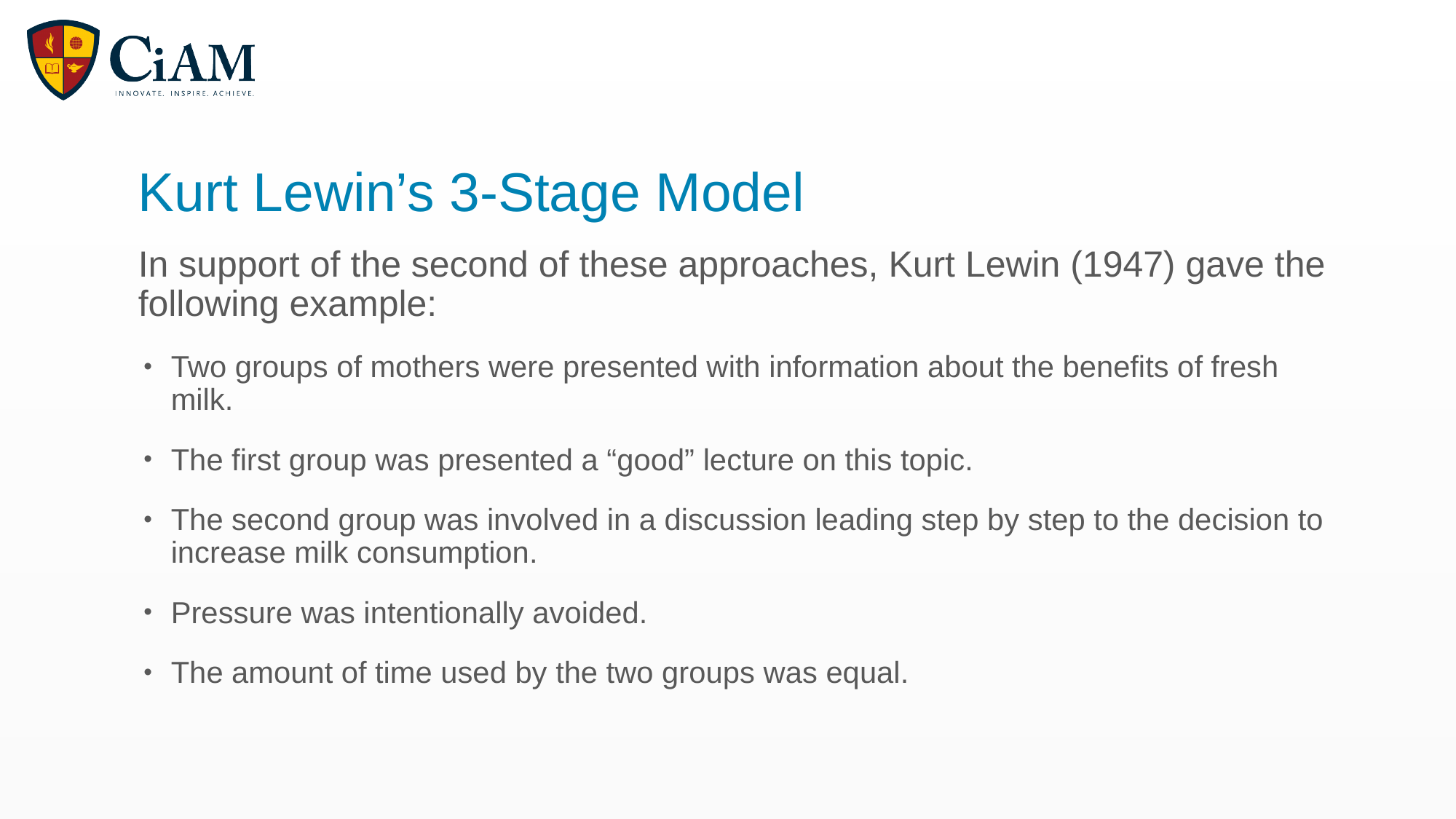

# Kurt Lewin’s 3-Stage Model
In support of the second of these approaches, Kurt Lewin (1947) gave the following example:
Two groups of mothers were presented with information about the benefits of fresh milk.
The first group was presented a “good” lecture on this topic.
The second group was involved in a discussion leading step by step to the decision to increase milk consumption.
Pressure was intentionally avoided.
The amount of time used by the two groups was equal.